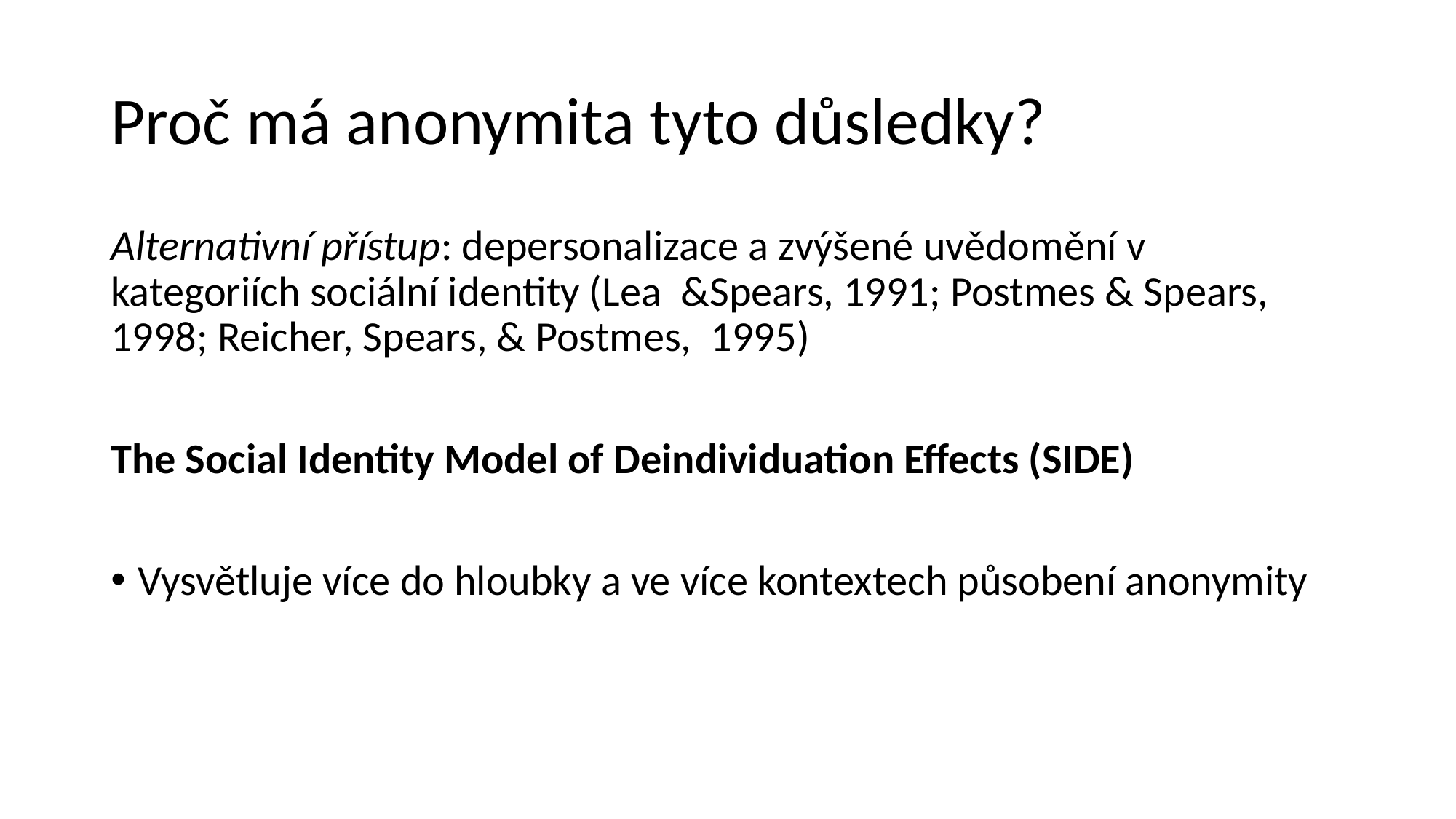

# Proč má anonymita tyto důsledky?
Alternativní přístup: depersonalizace a zvýšené uvědomění v kategoriích sociální identity (Lea  &Spears, 1991; Postmes & Spears, 1998; Reicher, Spears, & Postmes,  1995)

The Social Identity Model of Deindividuation Effects (SIDE)

Vysvětluje více do hloubky a ve více kontextech působení anonymity